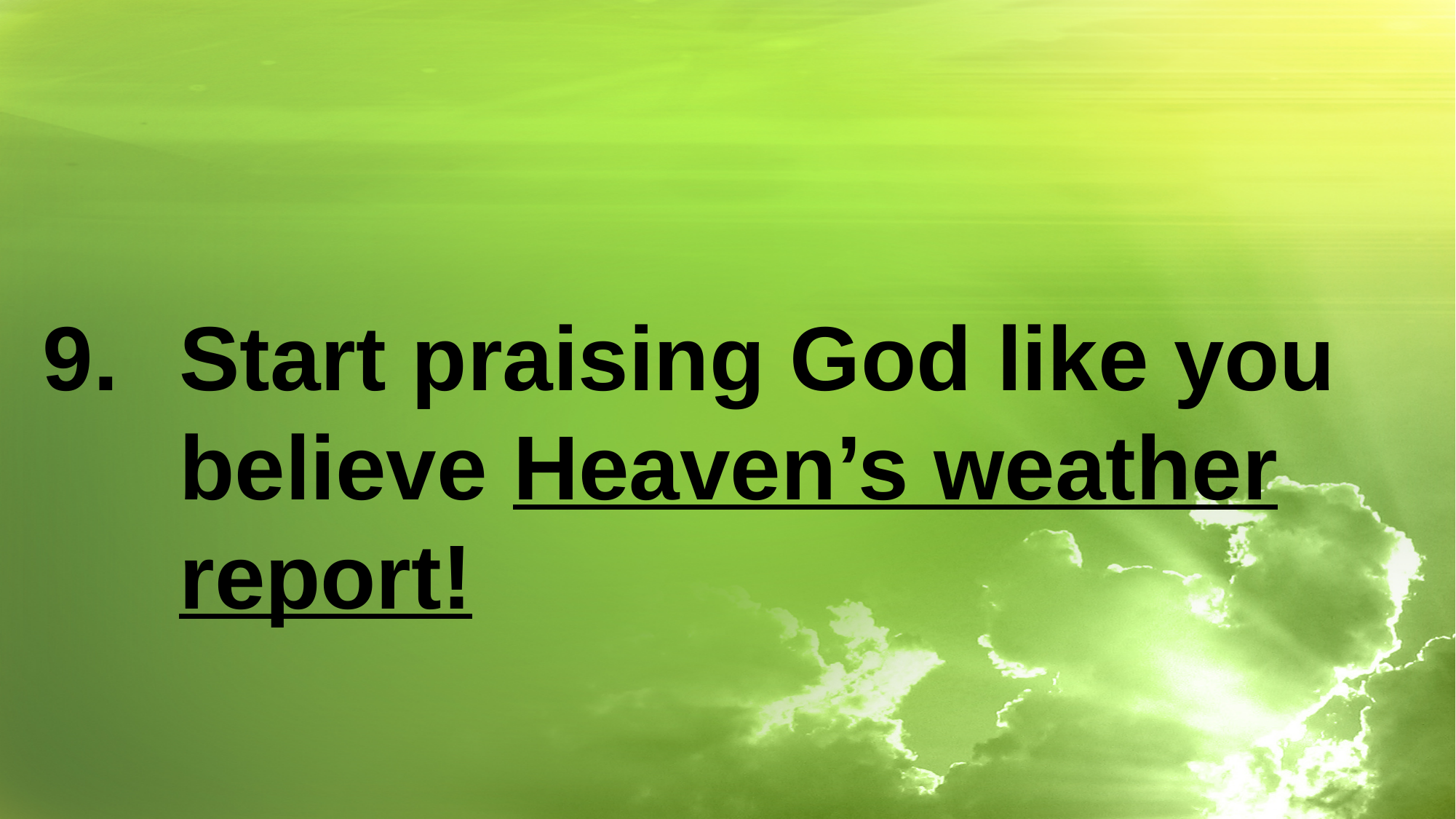

Start praising God like you believe Heaven’s weather report!